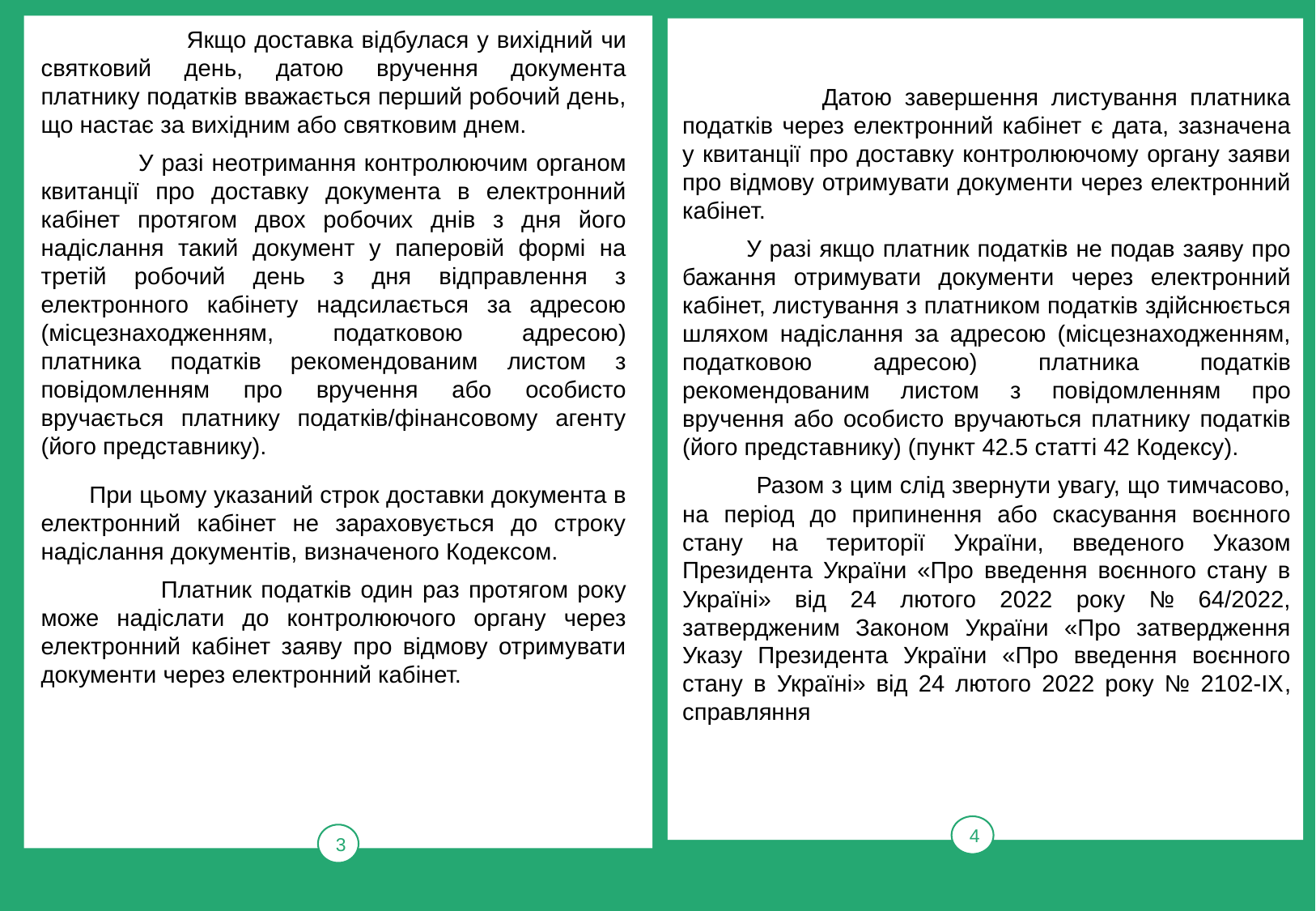

Датою завершення листування платника податків через електронний кабінет є дата, зазначена у квитанції про доставку контролюючому органу заяви про відмову отримувати документи через електронний кабінет.
        У разі якщо платник податків не подав заяву про бажання отримувати документи через електронний кабінет, листування з платником податків здійснюється шляхом надіслання за адресою (місцезнаходженням, податковою адресою) платника податків рекомендованим листом з повідомленням про вручення або особисто вручаються платнику податків (його представнику) (пункт 42.5 статті 42 Кодексу).
          Разом з цим слід звернути увагу, що тимчасово, на період до припинення або скасування воєнного стану на території України, введеного Указом Президента України «Про введення воєнного стану в Україні» від 24 лютого 2022 року № 64/2022, затвердженим Законом України «Про затвердження Указу Президента України «Про введення воєнного стану в Україні» від 24 лютого 2022 року № 2102-ІХ, справляння

3
	    Якщо доставка відбулася у вихідний чи святковий день, датою вручення документа платнику податків вважається перший робочий день, що настає за вихідним або святковим днем.
            У разі неотримання контролюючим органом квитанції про доставку документа в електронний кабінет протягом двох робочих днів з дня його надіслання такий документ у паперовій формі на третій робочий день з дня відправлення з електронного кабінету надсилається за адресою (місцезнаходженням, податковою адресою) платника податків рекомендованим листом з повідомленням про вручення або особисто вручається платнику податків/фінансовому агенту (його представнику).
       При цьому указаний строк доставки документа в електронний кабінет не зараховується до строку надіслання документів, визначеного Кодексом.
             Платник податків один раз протягом року може надіслати до контролюючого органу через електронний кабінет заяву про відмову отримувати документи через електронний кабінет.

4

.